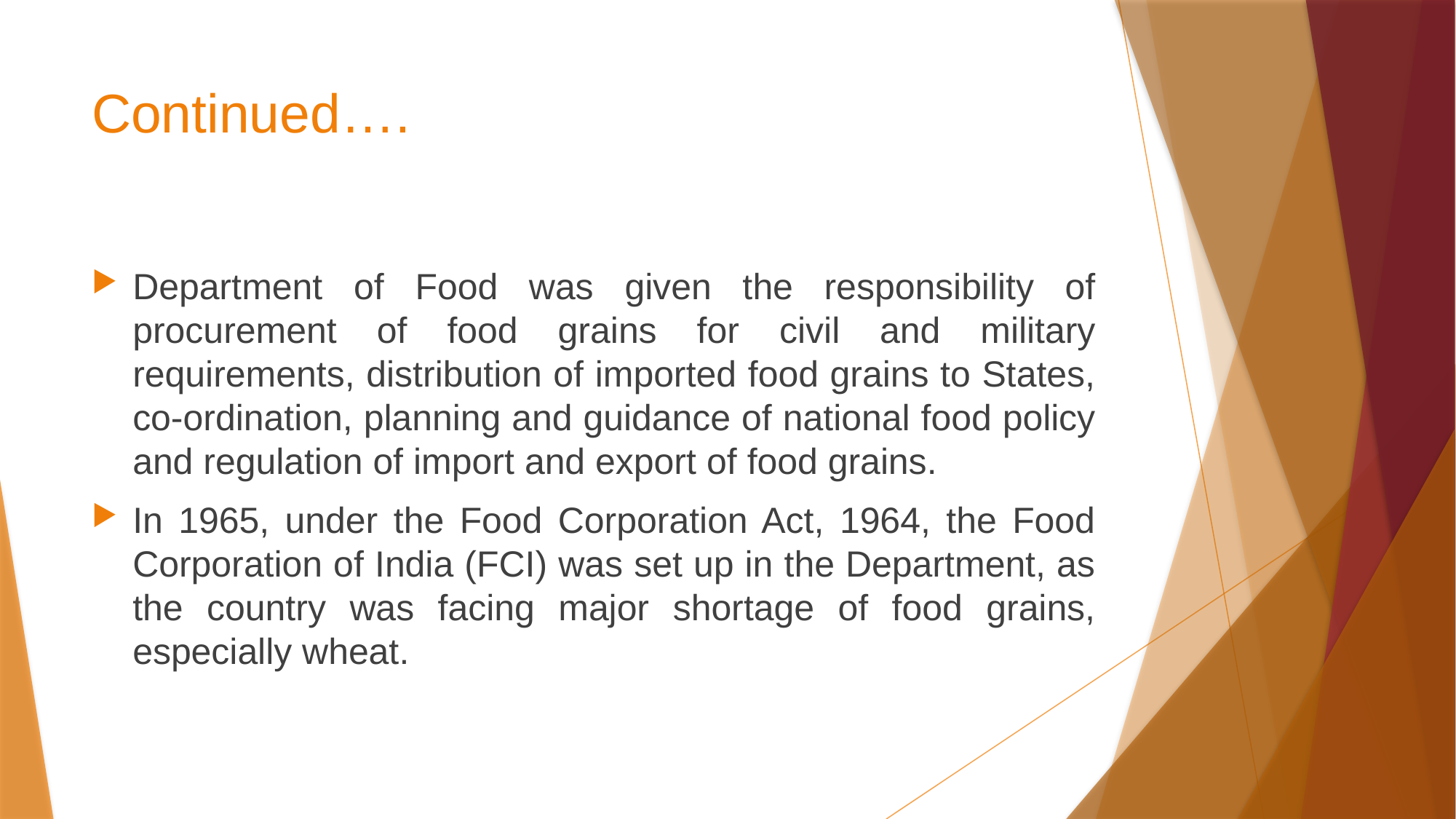

# Continued….
Department of Food was given the responsibility of procurement of food grains for civil and military requirements, distribution of imported food grains to States, co-ordination, planning and guidance of national food policy and regulation of import and export of food grains.
In 1965, under the Food Corporation Act, 1964, the Food Corporation of India (FCI) was set up in the Department, as the country was facing major shortage of food grains, especially wheat.